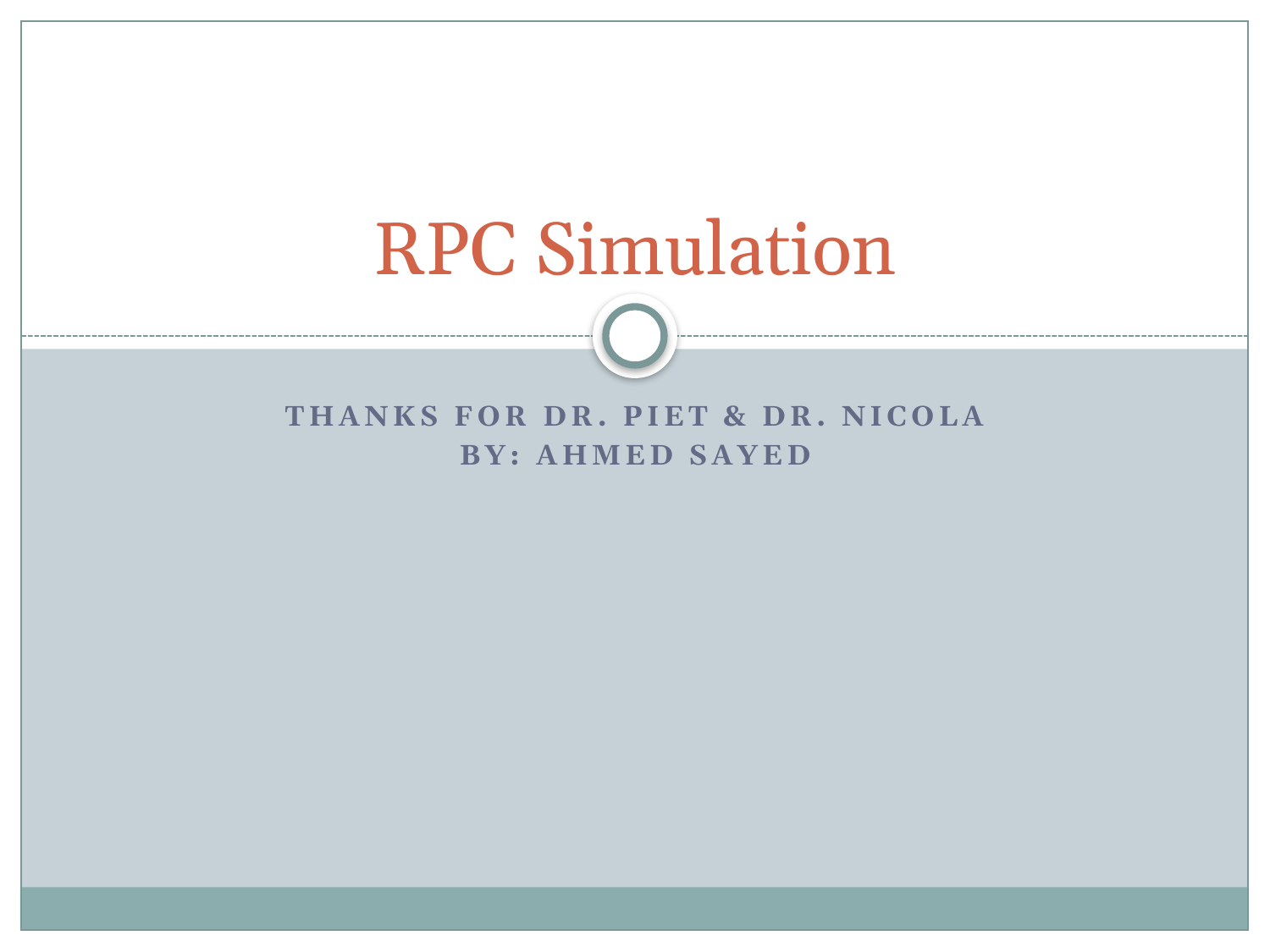

# RPC Simulation
Thanks for Dr. Piet & Dr. Nicola
By: Ahmed Sayed